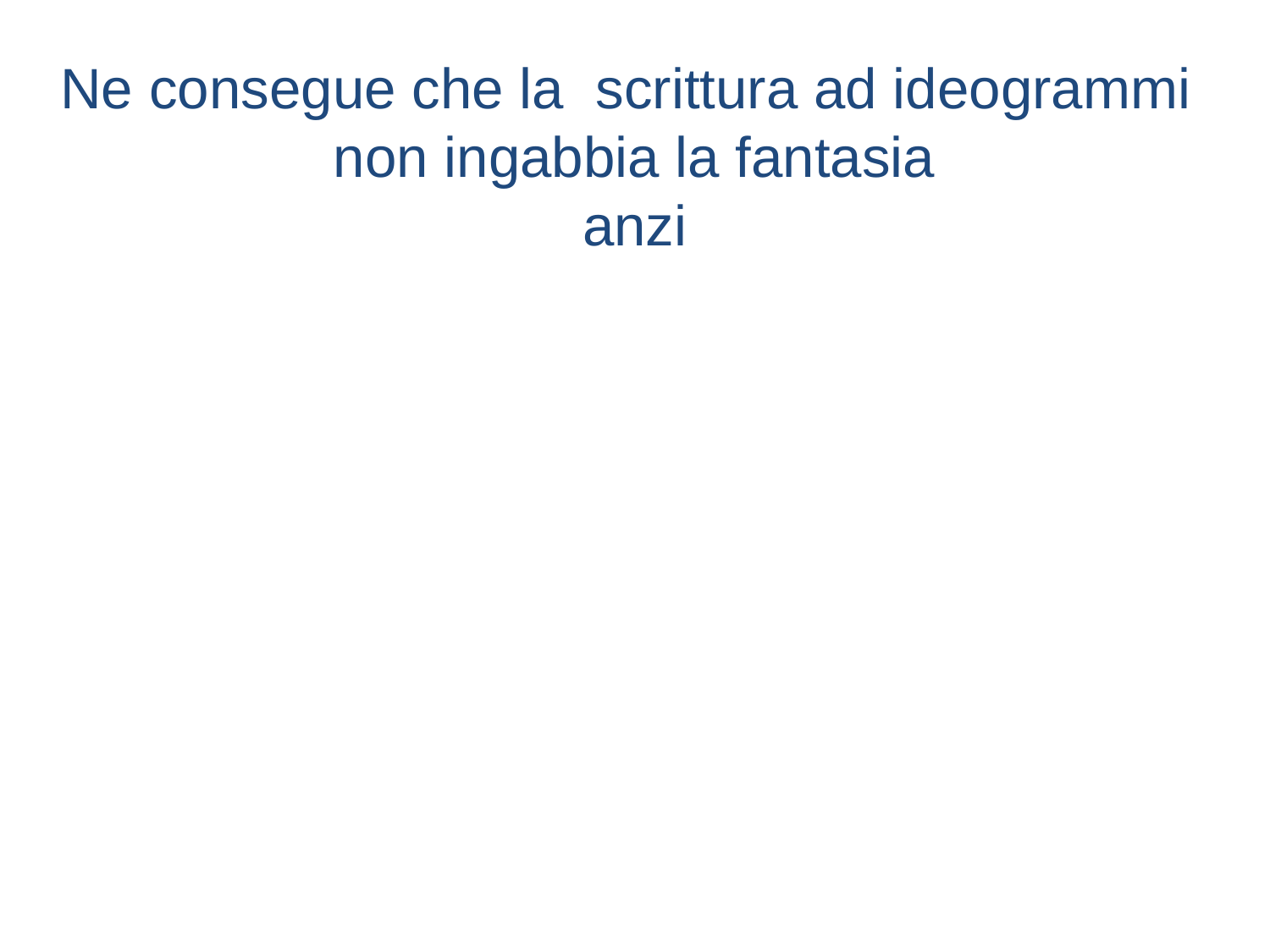

Ne consegue che la  scrittura ad ideogrammi
non ingabbia la fantasia
anzi
La trasforma in uno potente strumento poetico

 In giapponese è molto comune il vedere traduzioni molto diverse tra loro…tutte corrette!

Diverse sfumature di significato
che dipendono dalla sensibilità del traduttore
dalla sua predisposizione al «sentire»
e «percepire»